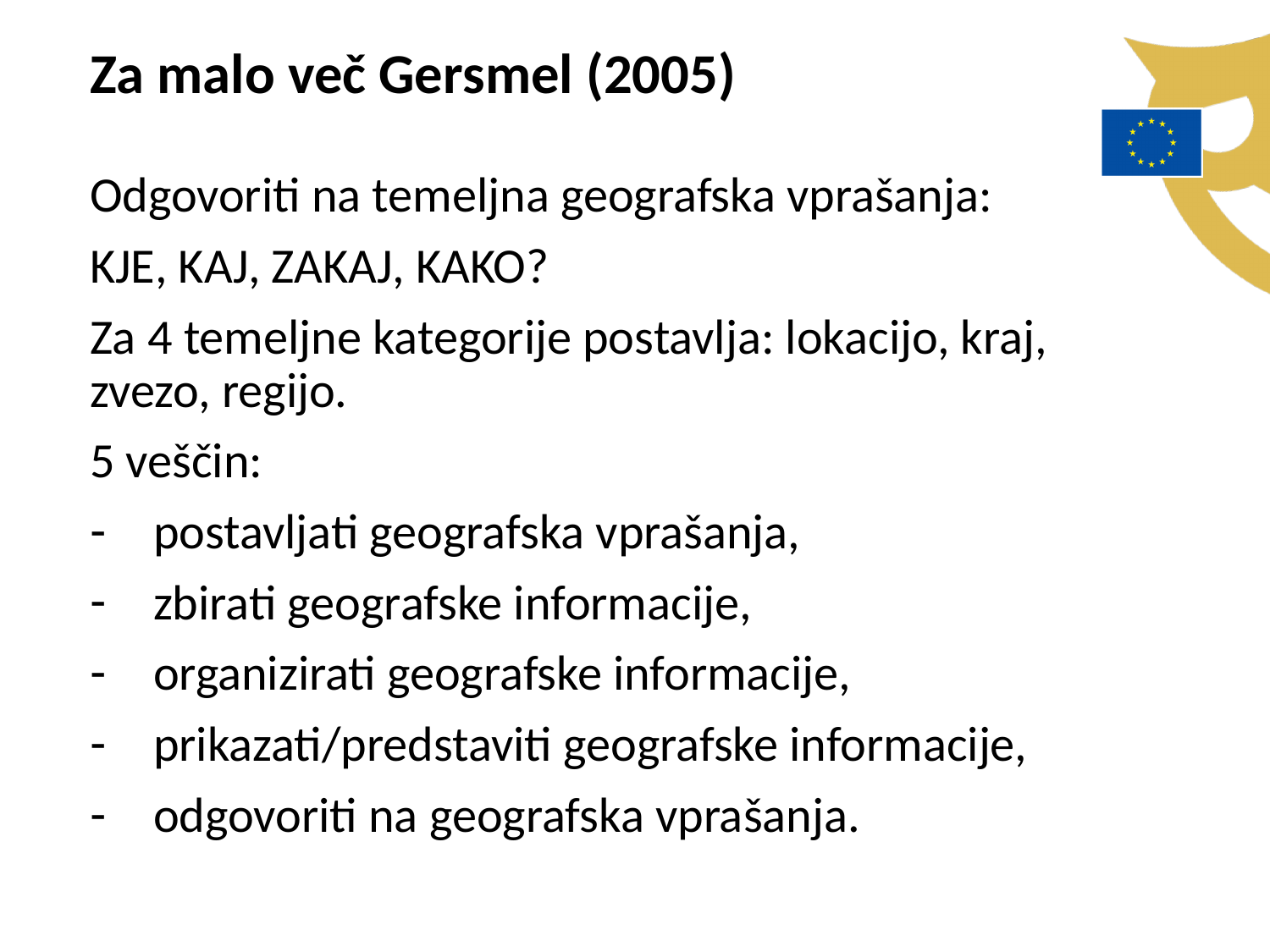

Za malo več Gersmel (2005)
Odgovoriti na temeljna geografska vprašanja:
KJE, KAJ, ZAKAJ, KAKO?
Za 4 temeljne kategorije postavlja: lokacijo, kraj, zvezo, regijo.
5 veščin:
postavljati geografska vprašanja,
zbirati geografske informacije,
organizirati geografske informacije,
prikazati/predstaviti geografske informacije,
odgovoriti na geografska vprašanja.